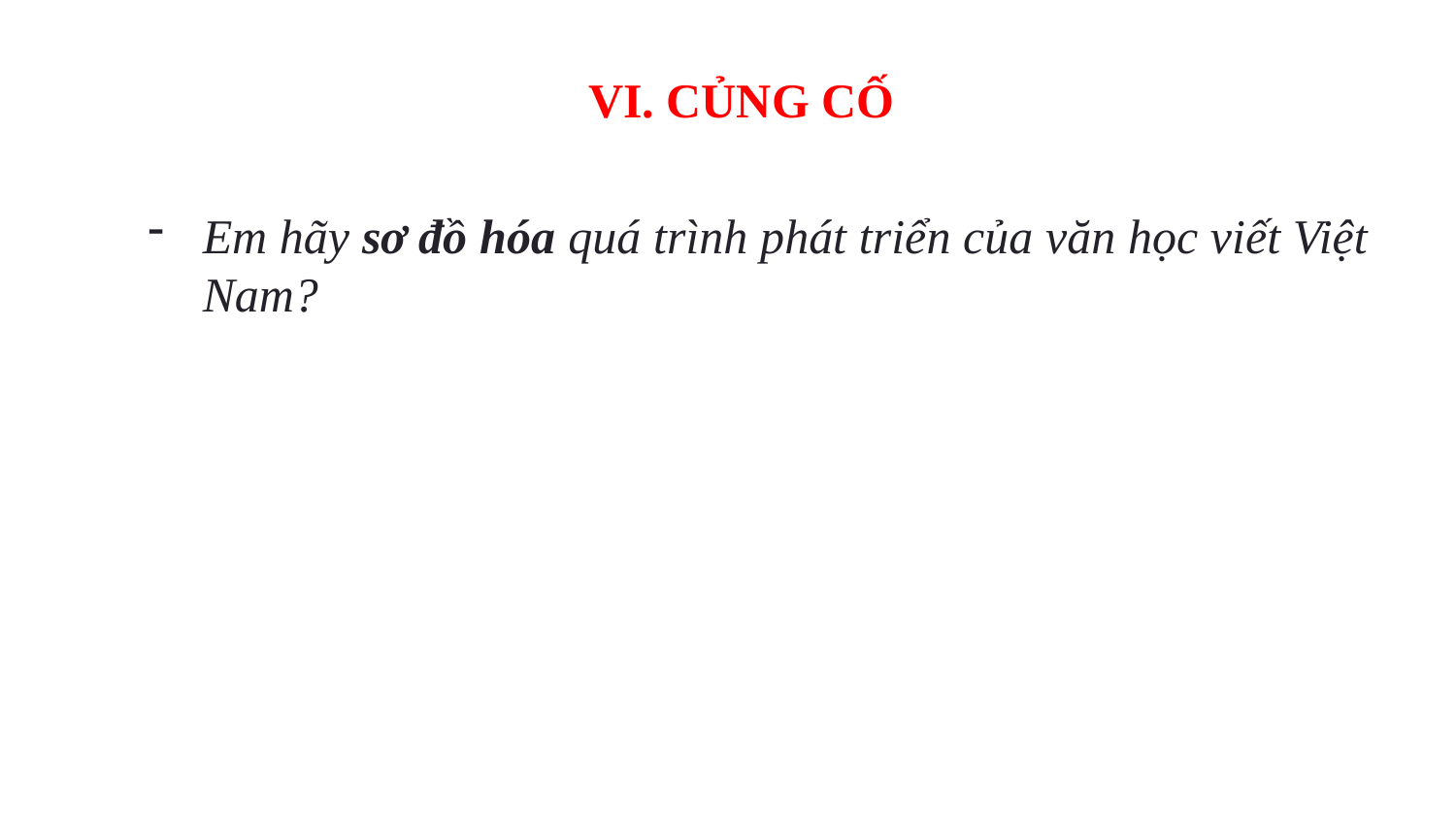

# VI. CỦNG CỐ
Em hãy sơ đồ hóa quá trình phát triển của văn học viết Việt Nam?